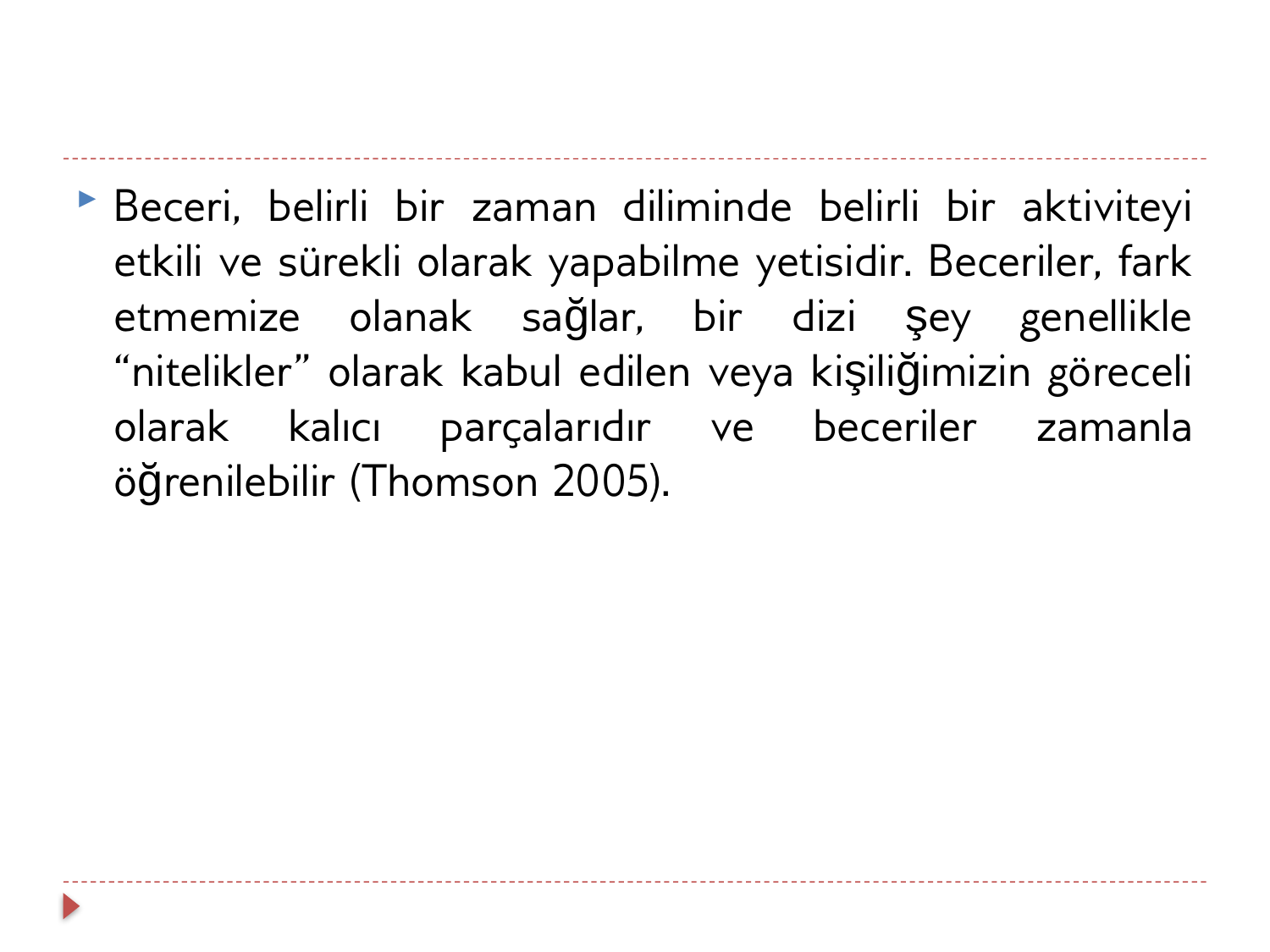

#
Beceri, belirli bir zaman diliminde belirli bir aktiviteyi etkili ve sürekli olarak yapabilme yetisidir. Beceriler, fark etmemize olanak sağlar, bir dizi şey genellikle “nitelikler” olarak kabul edilen veya kişiliğimizin göreceli olarak kalıcı parçalarıdır ve beceriler zamanla öğrenilebilir (Thomson 2005).